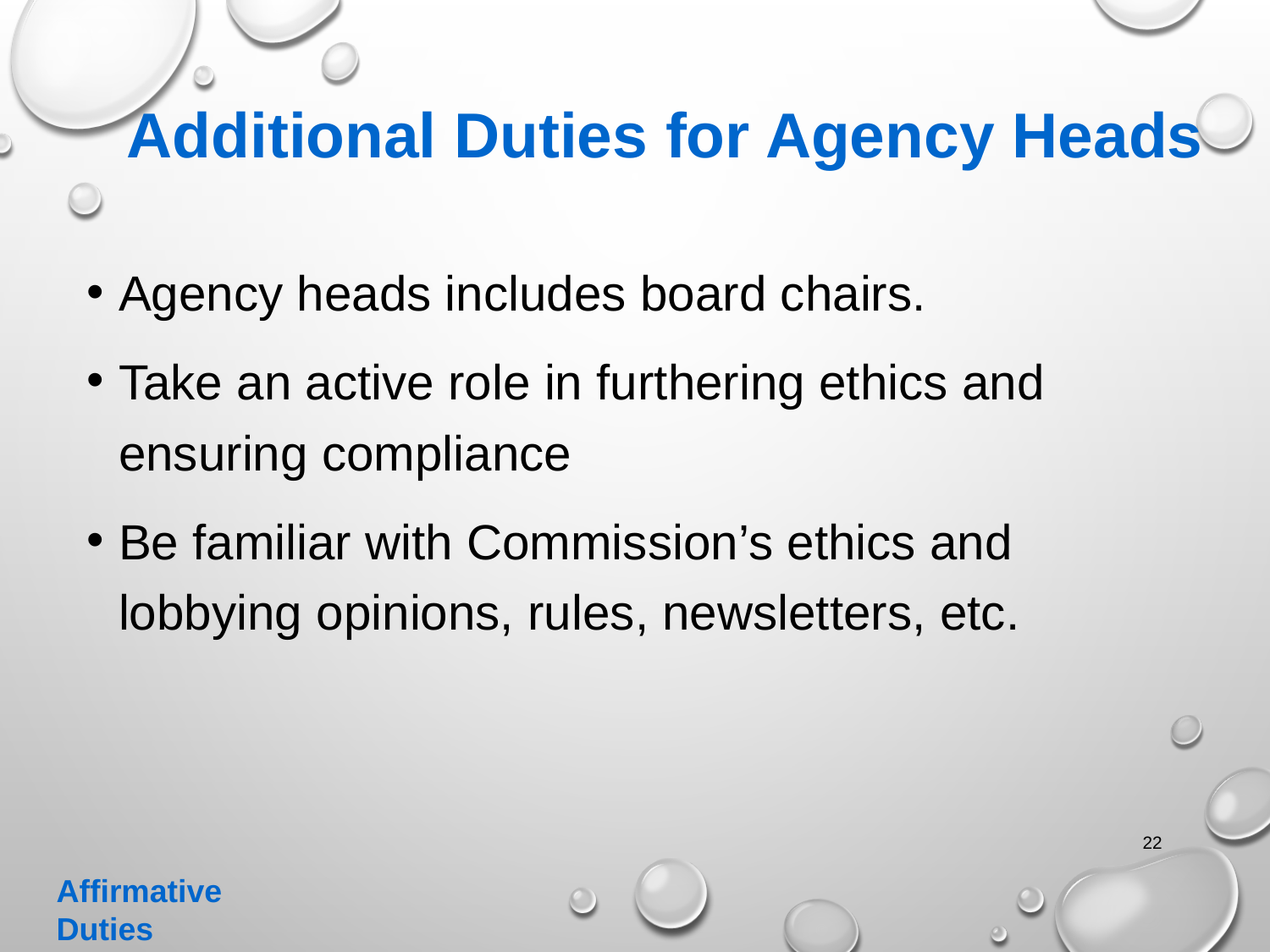

# Additional Duties for Agency Heads
Agency heads includes board chairs.
Take an active role in furthering ethics and ensuring compliance
Be familiar with Commission’s ethics and lobbying opinions, rules, newsletters, etc.

22
Affirmative Duties